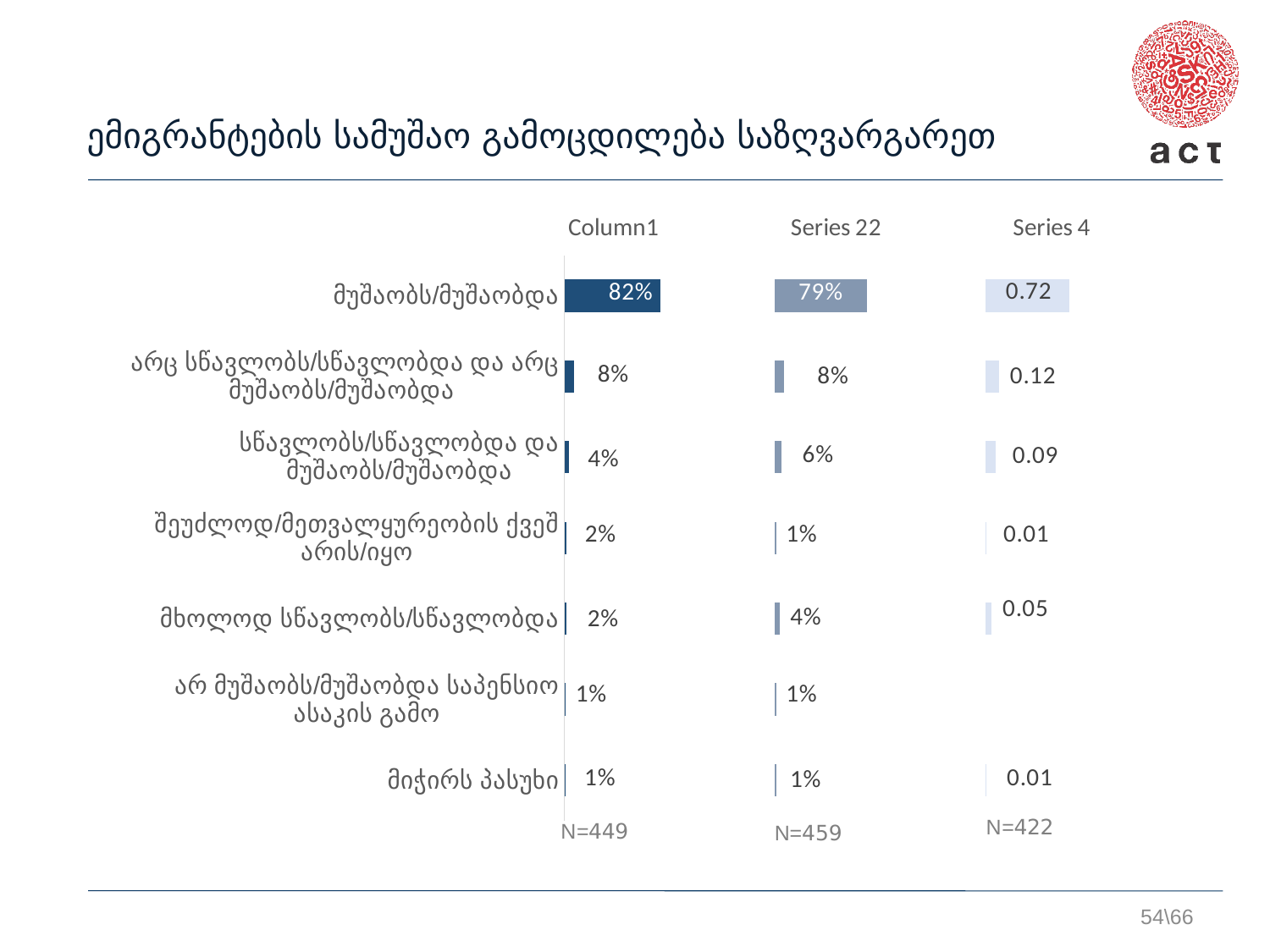

ემიგრანტების სამუშაო გამოცდილება საზღვარგარეთ

### Chart

| Category | 2019 | Column1 | 2017 | Series 22 | 2016 | Series 4 |
|---|---|---|---|---|---|---|
| მიჭირს პასუხი | 0.01 | 1.79 | 0.01 | 1.79 | 0.01 | 1.79 |
| არ მუშაობს/მუშაობდა საპენსიო ასაკის გამო | 0.01 | 1.79 | 0.01 | 1.79 | None | 1.8 |
| მხოლოდ სწავლობს/სწავლობდა | 0.02 | 1.78 | 0.04 | 1.76 | 0.05 | 1.75 |
| შეუძლოდ/მეთვალყურეობის ქვეშ არის/იყო | 0.02 | 1.78 | 0.01 | 1.79 | 0.01 | 1.79 |
| სწავლობს/სწავლობდა და მუშაობს/მუშაობდა | 0.04 | 1.76 | 0.06 | 1.74 | 0.09 | 1.71 |
| არც სწავლობს/სწავლობდა და არც მუშაობს/მუშაობდა  | 0.08 | 1.72 | 0.08 | 1.72 | 0.12 | 1.6800000000000002 |
| მუშაობს/მუშაობდა | 0.82 | 0.9800000000000001 | 0.79 | 1.01 | 0.72 | 1.08 |
N=459
54\66